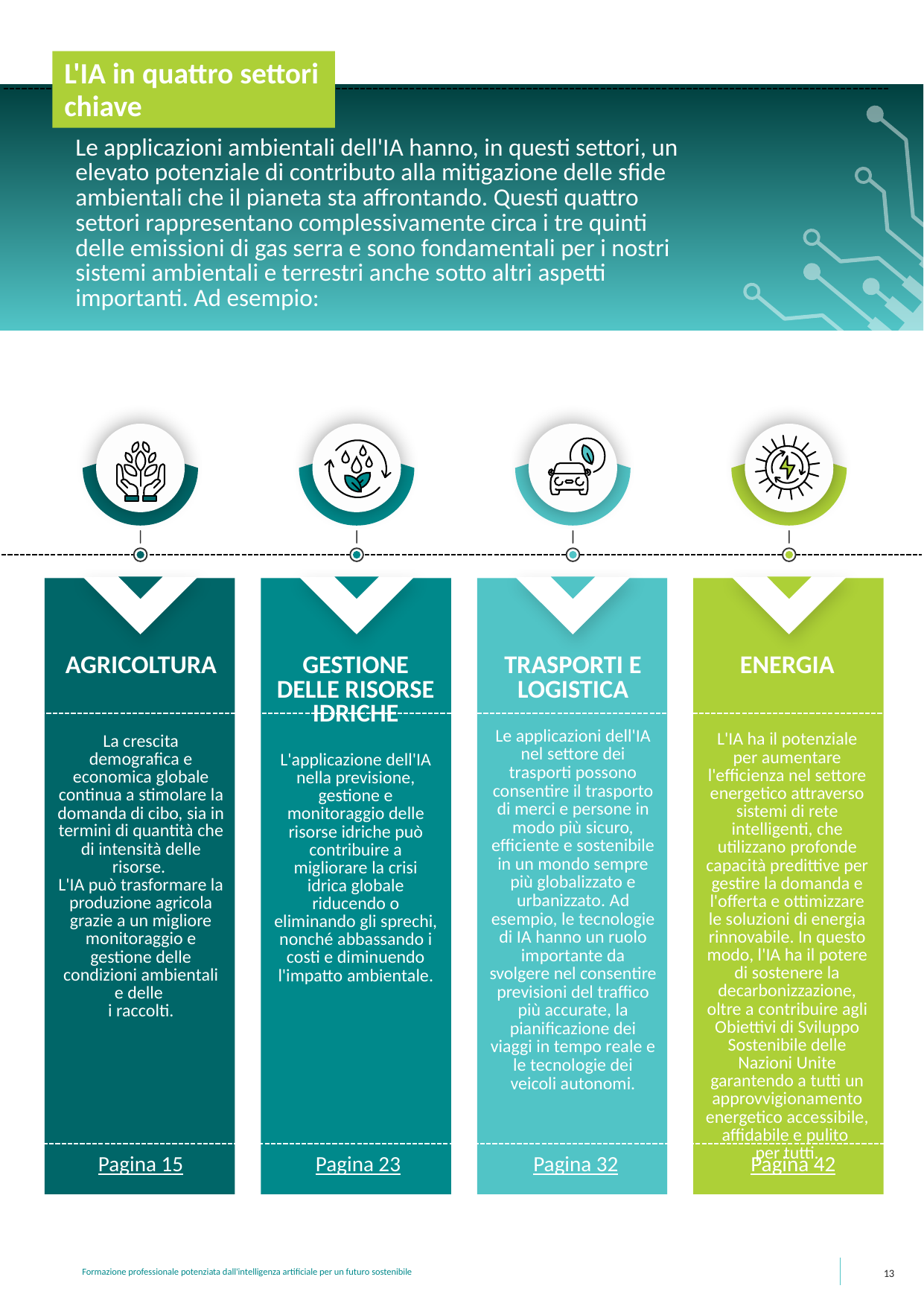

L'IA in quattro settori chiave

Le applicazioni ambientali dell'IA hanno, in questi settori, un elevato potenziale di contributo alla mitigazione delle sfide ambientali che il pianeta sta affrontando. Questi quattro settori rappresentano complessivamente circa i tre quinti delle emissioni di gas serra e sono fondamentali per i nostri sistemi ambientali e terrestri anche sotto altri aspetti importanti. Ad esempio:

AGRICOLTURA

La crescita demografica e economica globale continua a stimolare la domanda di cibo, sia in termini di quantità che di intensità delle risorse.
L'IA può trasformare la produzione agricola grazie a un migliore monitoraggio e gestione delle condizioni ambientali e delle
i raccolti.
GESTIONE DELLE RISORSE IDRICHE

L'applicazione dell'IA nella previsione, gestione e monitoraggio delle risorse idriche può contribuire a migliorare la crisi idrica globale riducendo o eliminando gli sprechi, nonché abbassando i costi e diminuendo l'impatto ambientale.

TRASPORTI E LOGISTICA

Le applicazioni dell'IA nel settore dei trasporti possono consentire il trasporto di merci e persone in modo più sicuro, efficiente e sostenibile in un mondo sempre più globalizzato e urbanizzato. Ad esempio, le tecnologie di IA hanno un ruolo importante da svolgere nel consentire previsioni del traffico più accurate, la pianificazione dei viaggi in tempo reale e le tecnologie dei veicoli autonomi.

ENERGIA

L'IA ha il potenziale per aumentare l'efficienza nel settore energetico attraverso sistemi di rete intelligenti, che utilizzano profonde capacità predittive per gestire la domanda e l'offerta e ottimizzare le soluzioni di energia rinnovabile. In questo modo, l'IA ha il potere di sostenere la decarbonizzazione, oltre a contribuire agli Obiettivi di Sviluppo Sostenibile delle Nazioni Unite garantendo a tutti un approvvigionamento energetico accessibile, affidabile e pulito
per tutti.

Pagina 15
Pagina 23
Pagina 32
Pagina 42
13